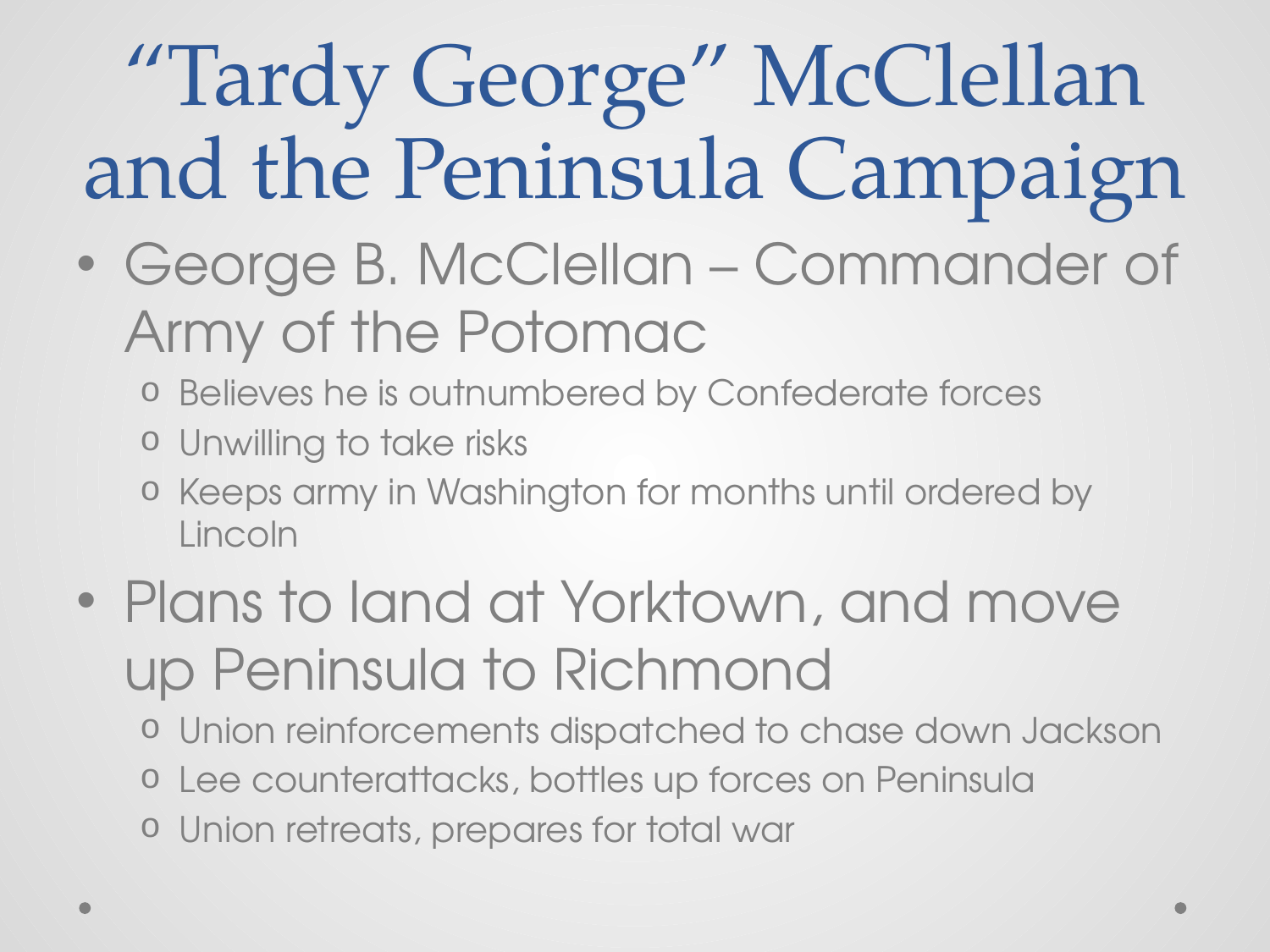

# “Tardy George” McClellan and the Peninsula Campaign
George B. McClellan – Commander of Army of the Potomac
Believes he is outnumbered by Confederate forces
Unwilling to take risks
Keeps army in Washington for months until ordered by Lincoln
Plans to land at Yorktown, and move up Peninsula to Richmond
Union reinforcements dispatched to chase down Jackson
Lee counterattacks, bottles up forces on Peninsula
Union retreats, prepares for total war